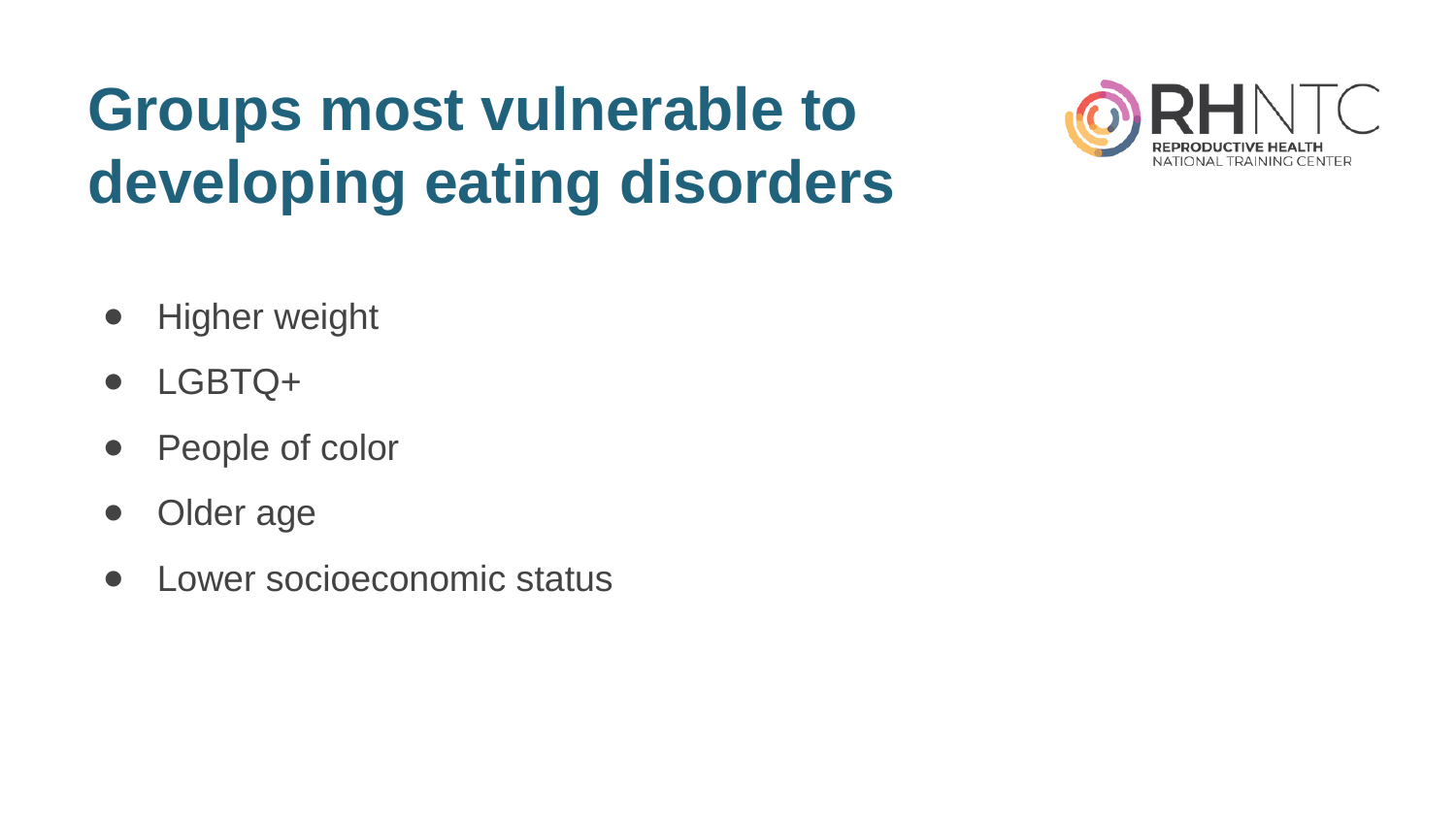

# Groups most vulnerable to developing eating disorders
Higher weight
LGBTQ+
People of color
Older age
Lower socioeconomic status